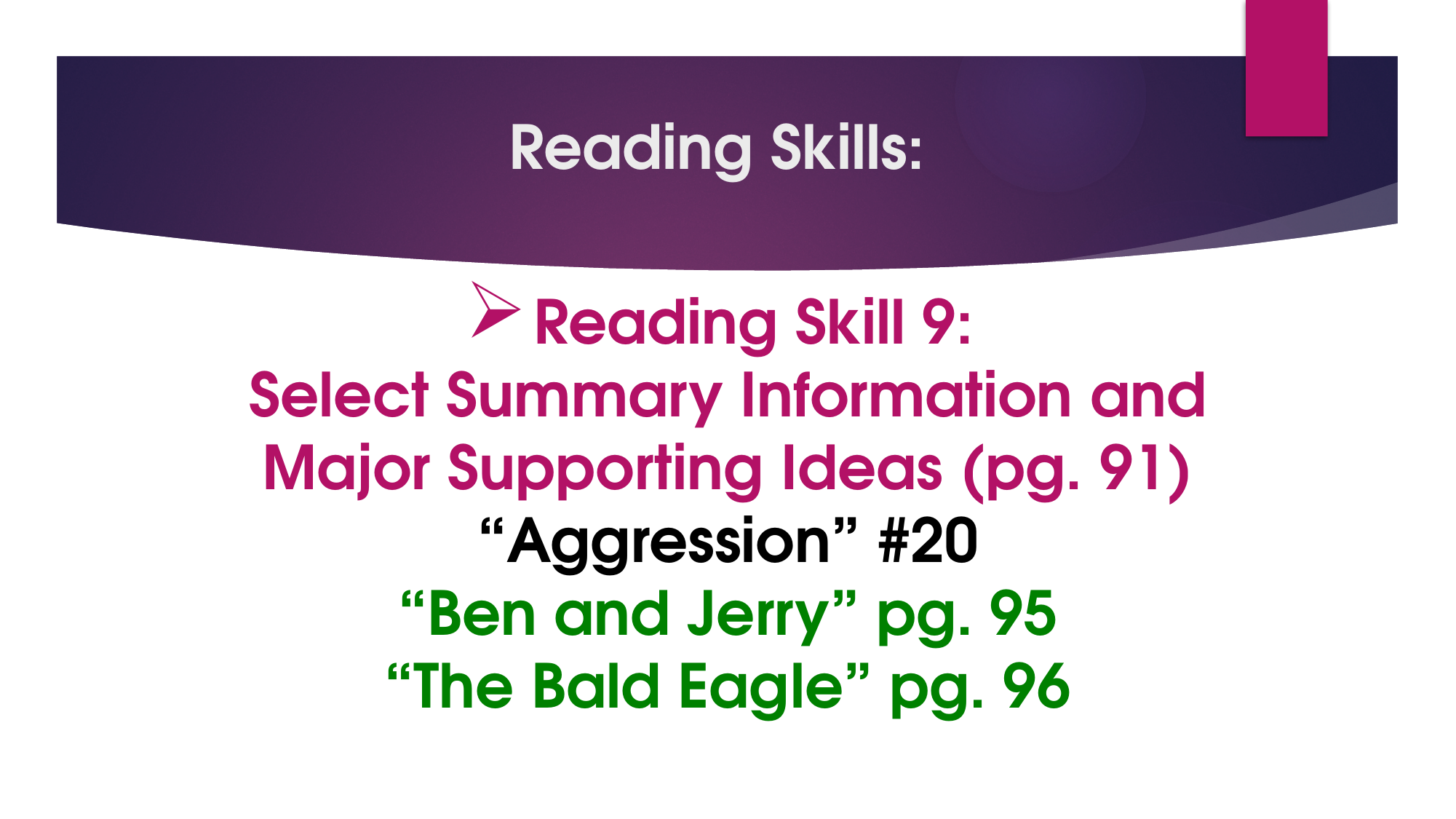

Reading Skills:
Reading Skill 9:
Select Summary Information and Major Supporting Ideas (pg. 91)
“Aggression” #20
“Ben and Jerry” pg. 95
“The Bald Eagle” pg. 96